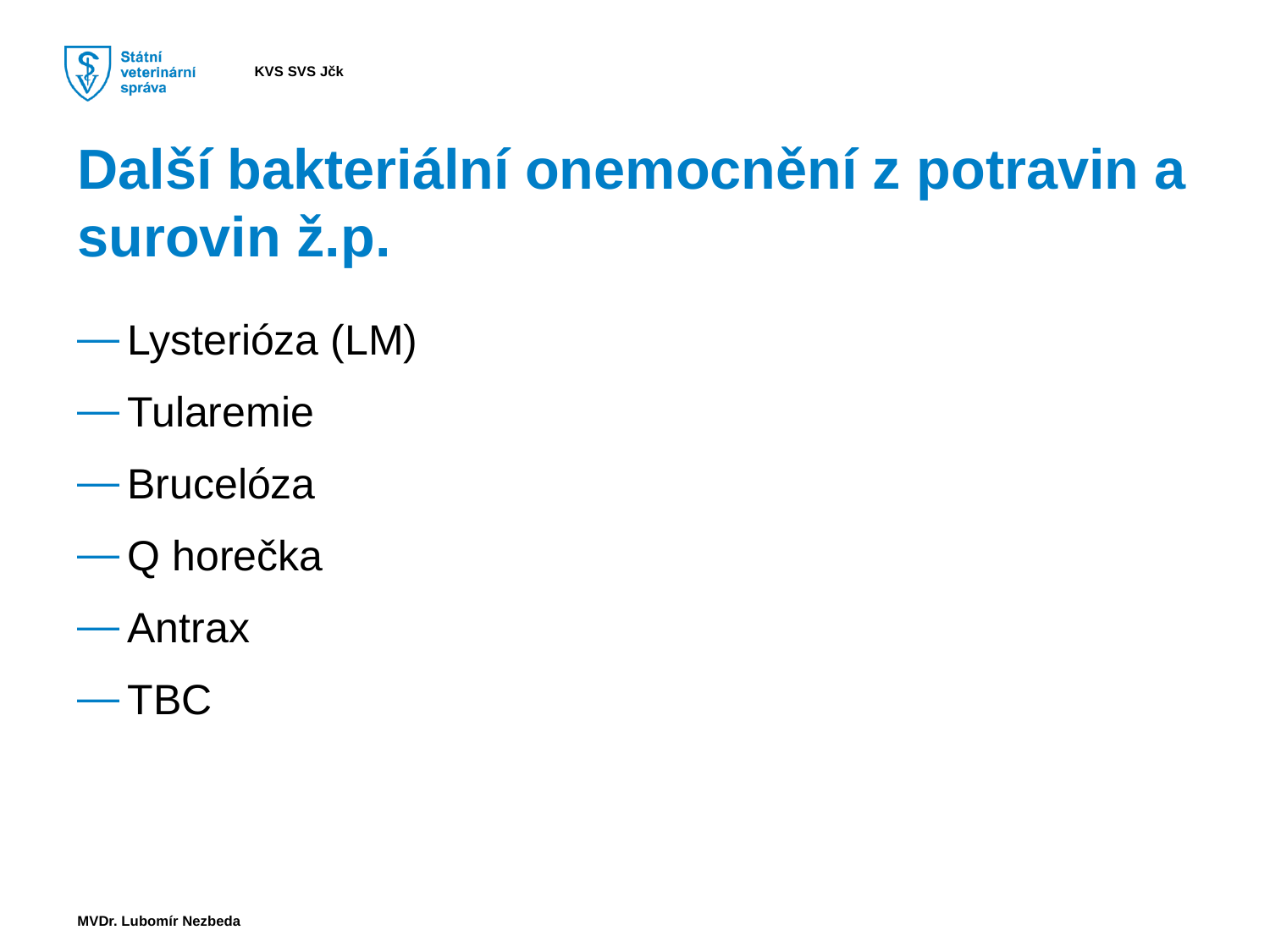

Další bakteriální onemocnění z potravin a surovin ž.p.
Lysterióza (LM)
Tularemie
Brucelóza
Q horečka
Antrax
TBC